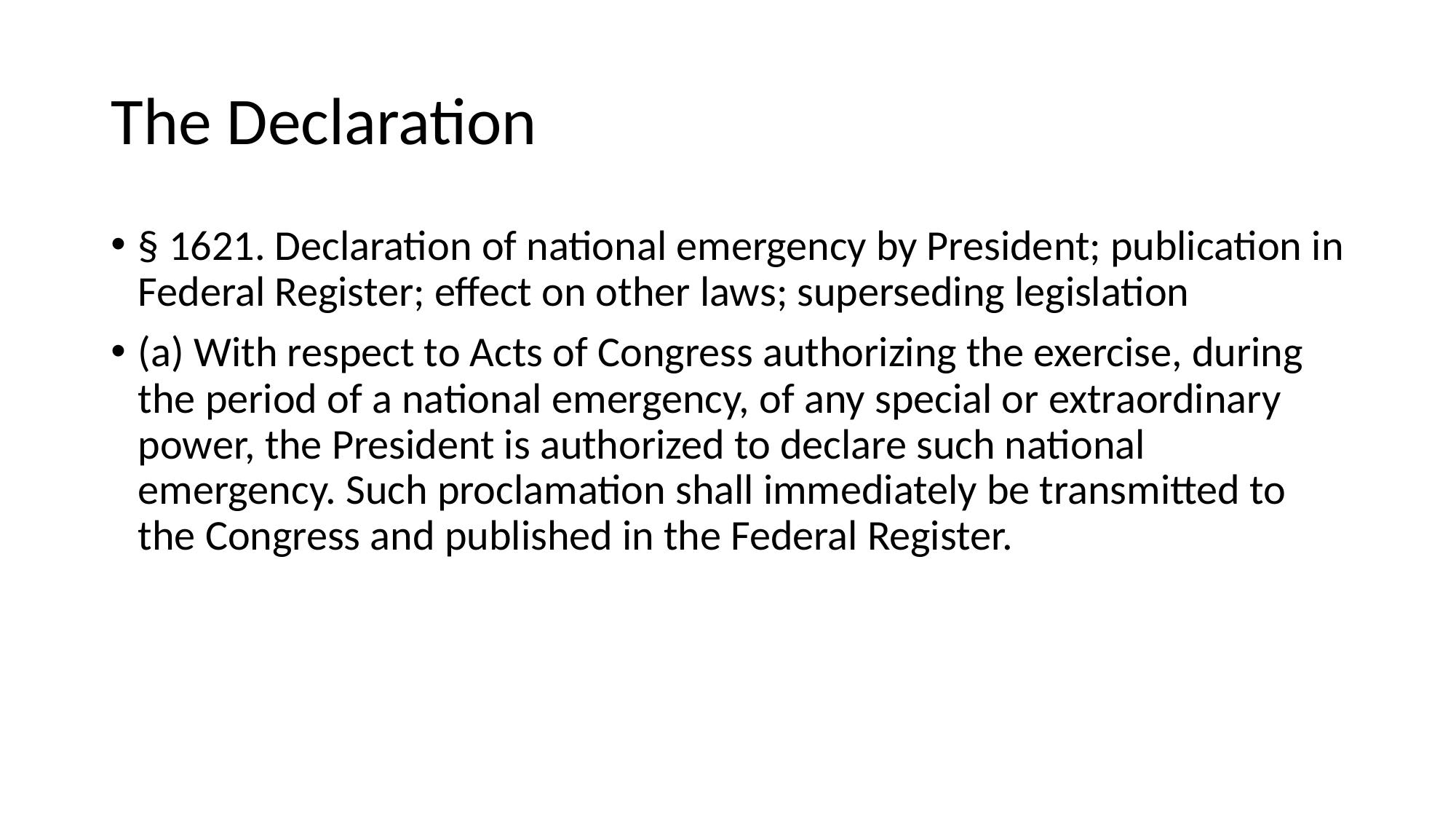

# The Declaration
§ 1621. Declaration of national emergency by President; publication in Federal Register; effect on other laws; superseding legislation
(a) With respect to Acts of Congress authorizing the exercise, during the period of a national emergency, of any special or extraordinary power, the President is authorized to declare such national emergency. Such proclamation shall immediately be transmitted to the Congress and published in the Federal Register.